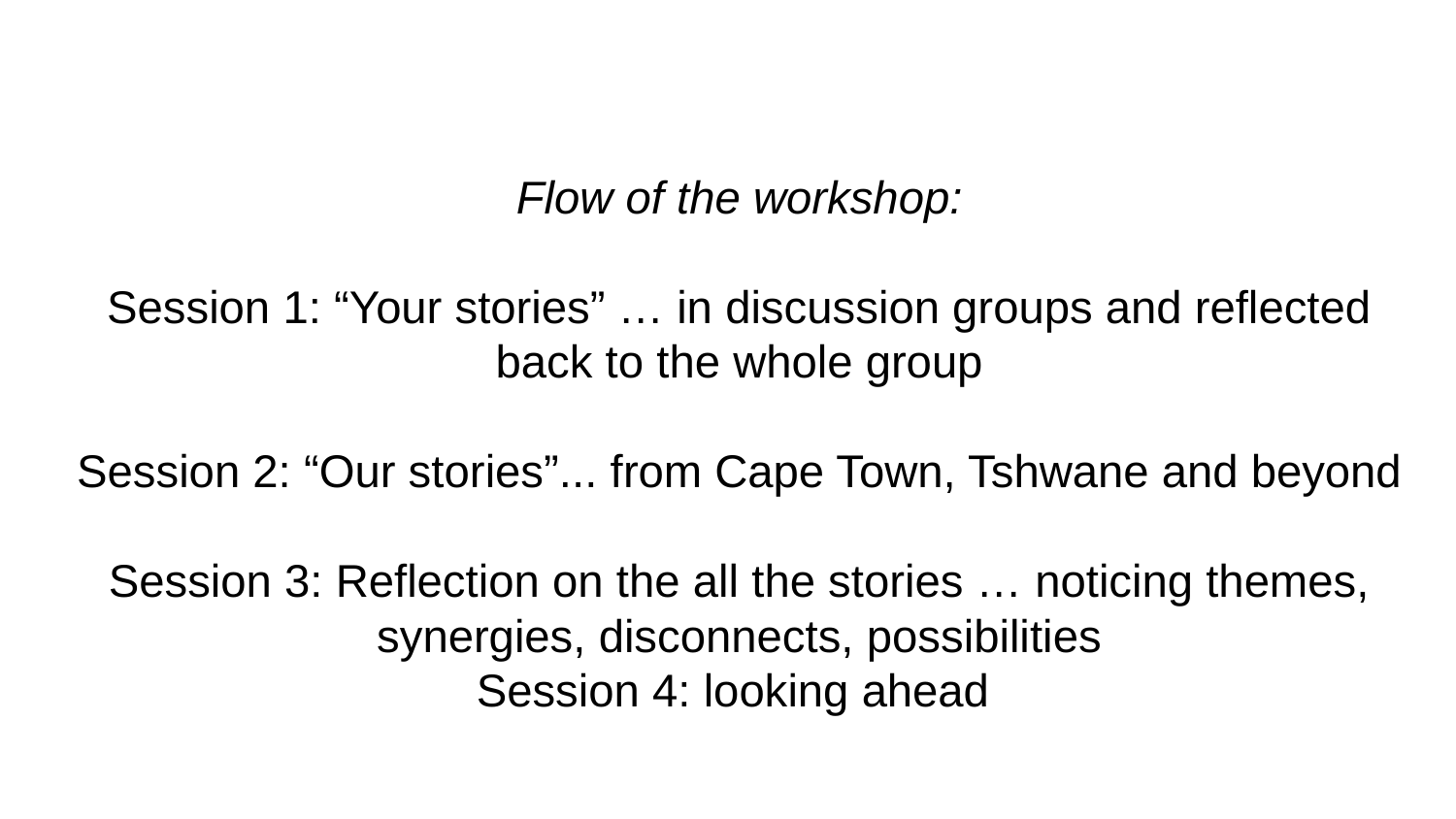

Flow of the workshop:
Session 1: “Your stories” … in discussion groups and reflected back to the whole group
Session 2: “Our stories”... from Cape Town, Tshwane and beyond
Session 3: Reflection on the all the stories … noticing themes, synergies, disconnects, possibilities
Session 4: looking ahead